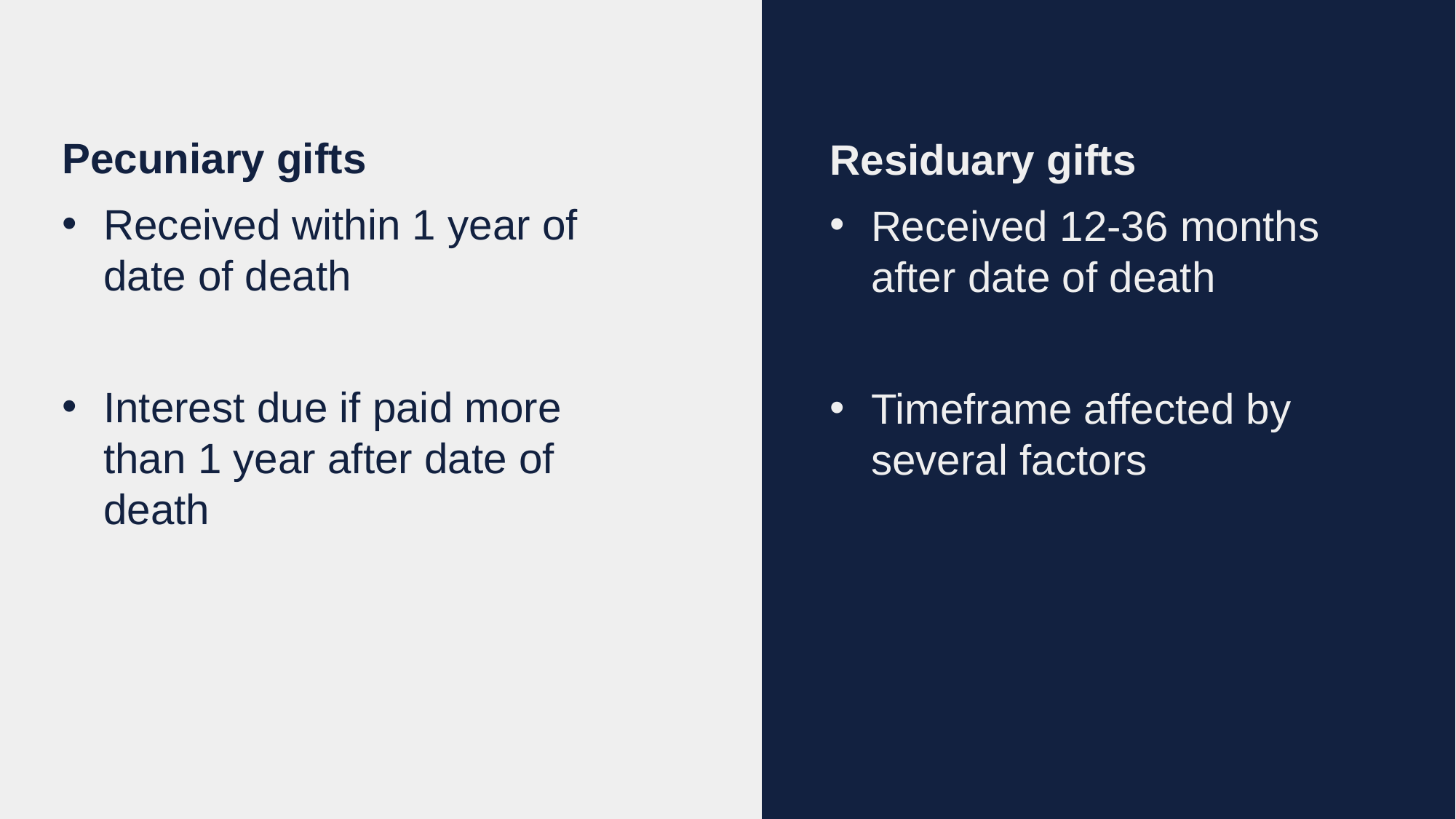

Residuary gifts
Received 12-36 months after date of death

Timeframe affected by several factors
Pecuniary gifts
Received within 1 year of date of death

Interest due if paid more than 1 year after date of death